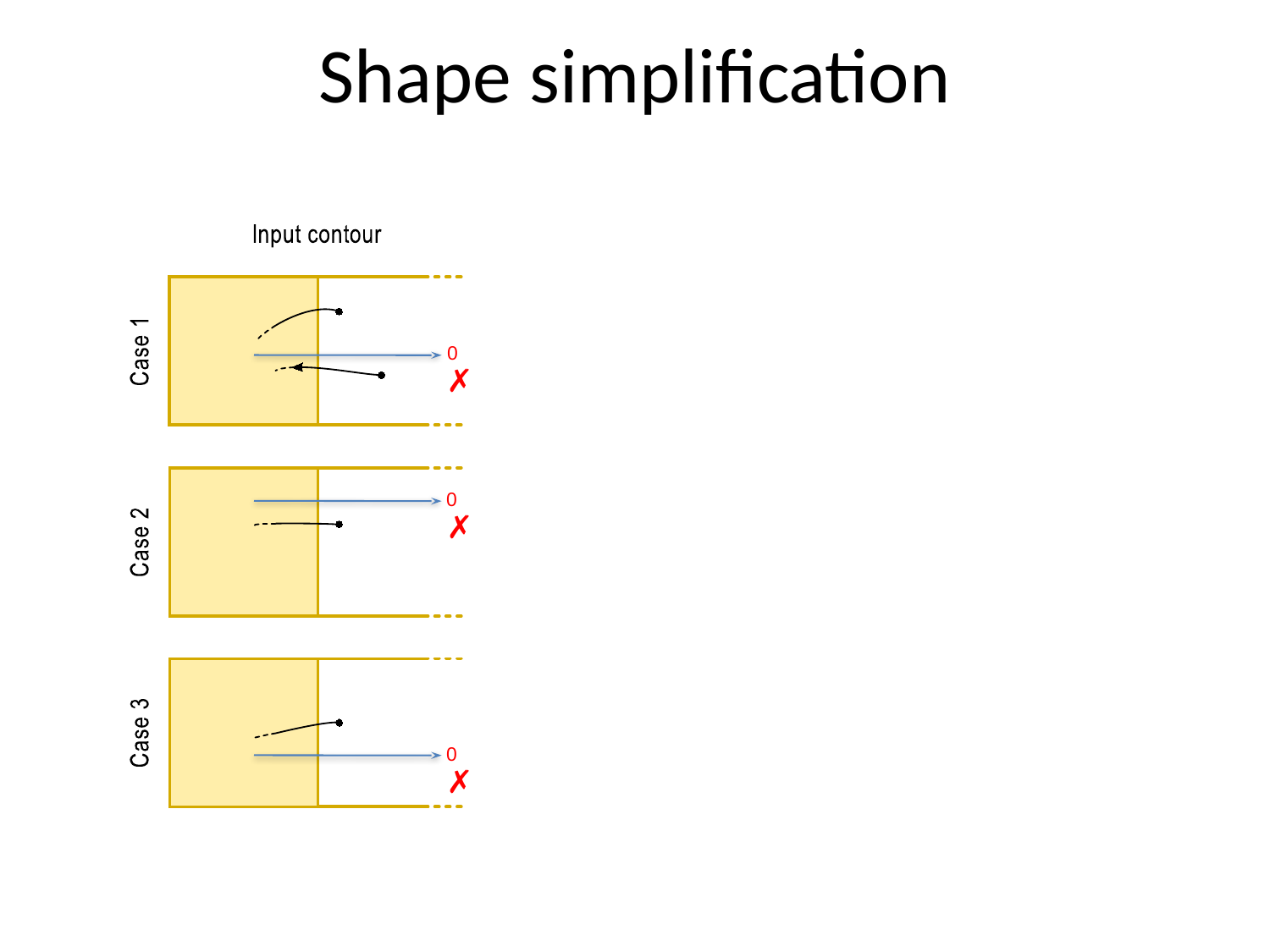

# Shape simplification

0
0
0
✗
✗
✗